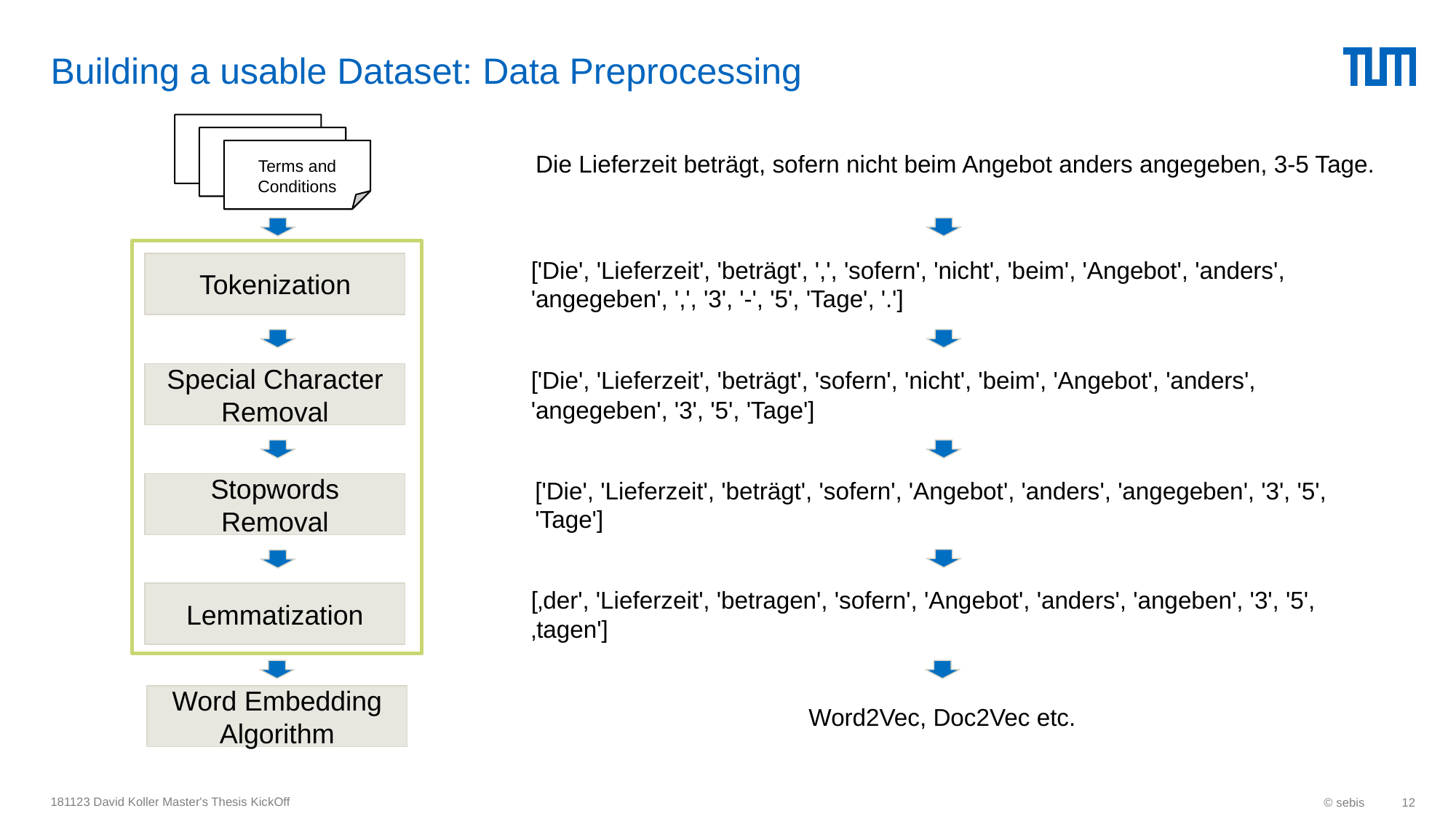

# Building a usable Dataset: Data Preprocessing

Terms and Conditions
Die Lieferzeit beträgt, sofern nicht beim Angebot anders angegeben, 3-5 Tage.

['Die', 'Lieferzeit', 'beträgt', ',', 'sofern', 'nicht', 'beim', 'Angebot', 'anders', 'angegeben', ',', '3', '-', '5', 'Tage', '.']
Tokenization

['Die', 'Lieferzeit', 'beträgt', 'sofern', 'nicht', 'beim', 'Angebot', 'anders', 'angegeben', '3', '5', 'Tage']
Special Character Removal

['Die', 'Lieferzeit', 'beträgt', 'sofern', 'Angebot', 'anders', 'angegeben', '3', '5', 'Tage']
Stopwords Removal

[‚der', 'Lieferzeit', 'betragen', 'sofern', 'Angebot', 'anders', 'angeben', '3', '5', ‚tagen']
Lemmatization

Word Embedding Algorithm
Word2Vec, Doc2Vec etc.
181123 David Koller Master's Thesis KickOff
© sebis
12